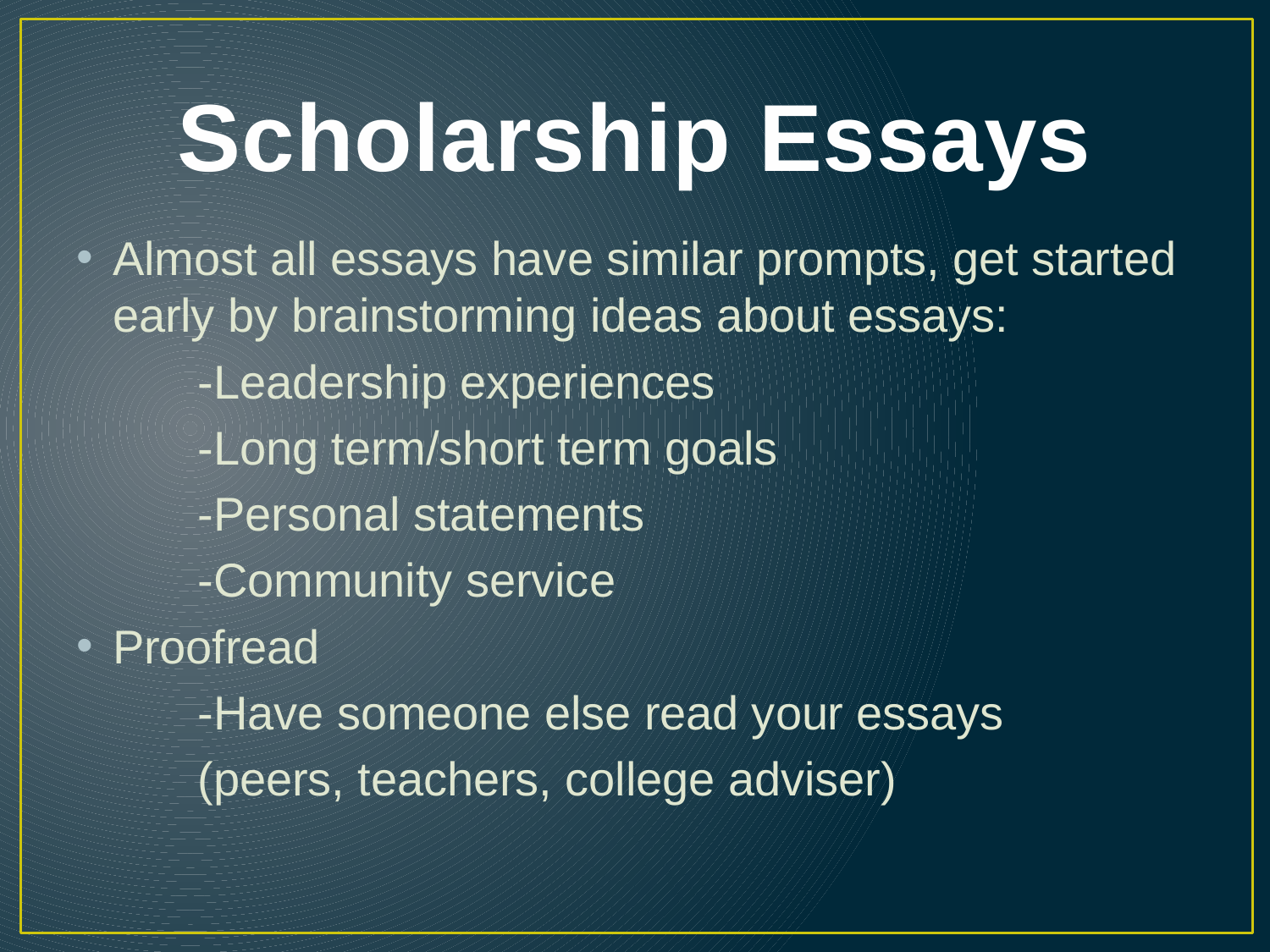

# Scholarship Essays
Almost all essays have similar prompts, get started early by brainstorming ideas about essays:
	-Leadership experiences
	-Long term/short term goals
	-Personal statements
	-Community service
Proofread
	-Have someone else read your essays
	(peers, teachers, college adviser)